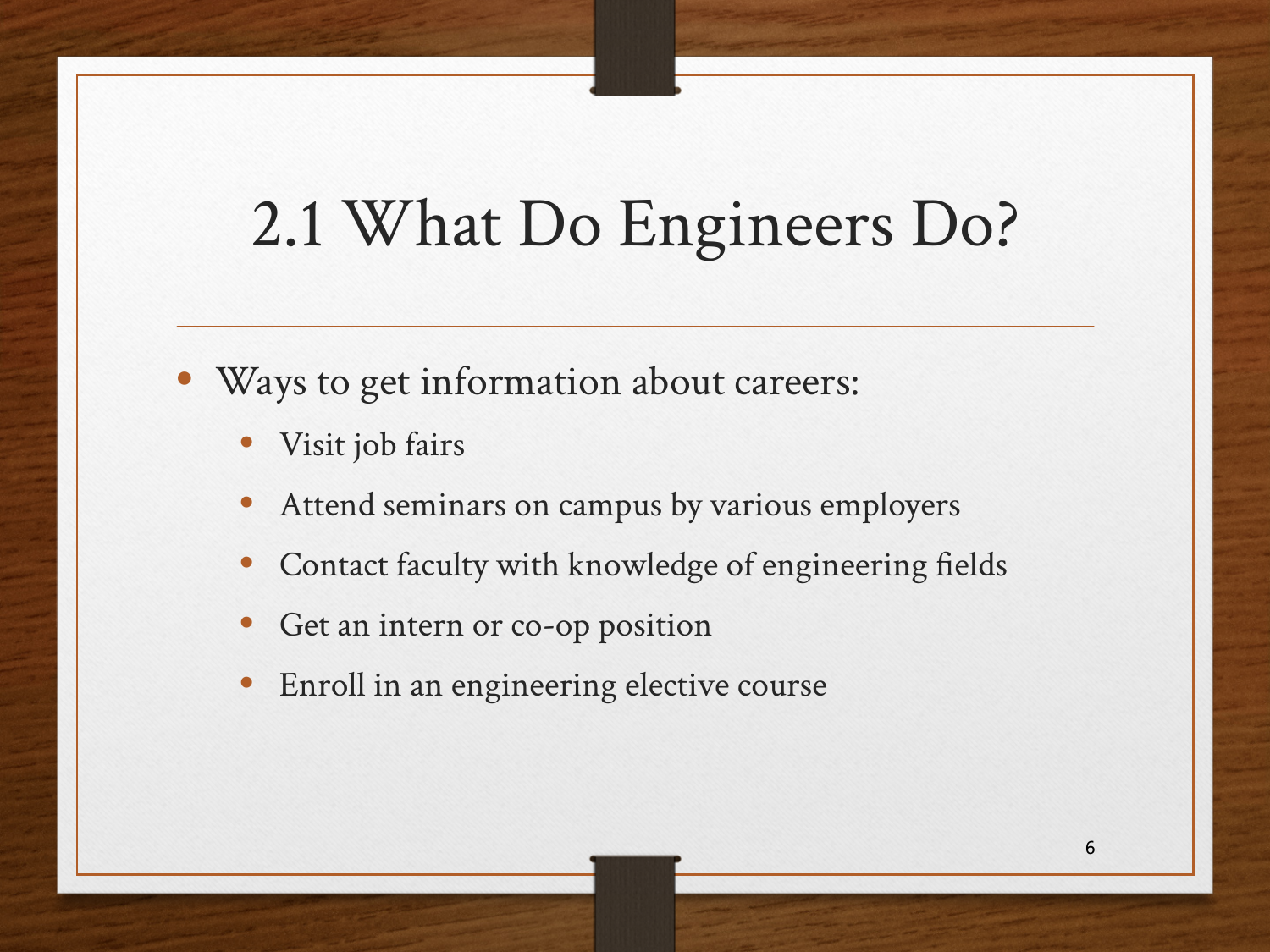

# 2.1 What Do Engineers Do?
Ways to get information about careers:
Visit job fairs
Attend seminars on campus by various employers
Contact faculty with knowledge of engineering fields
Get an intern or co-op position
Enroll in an engineering elective course
6